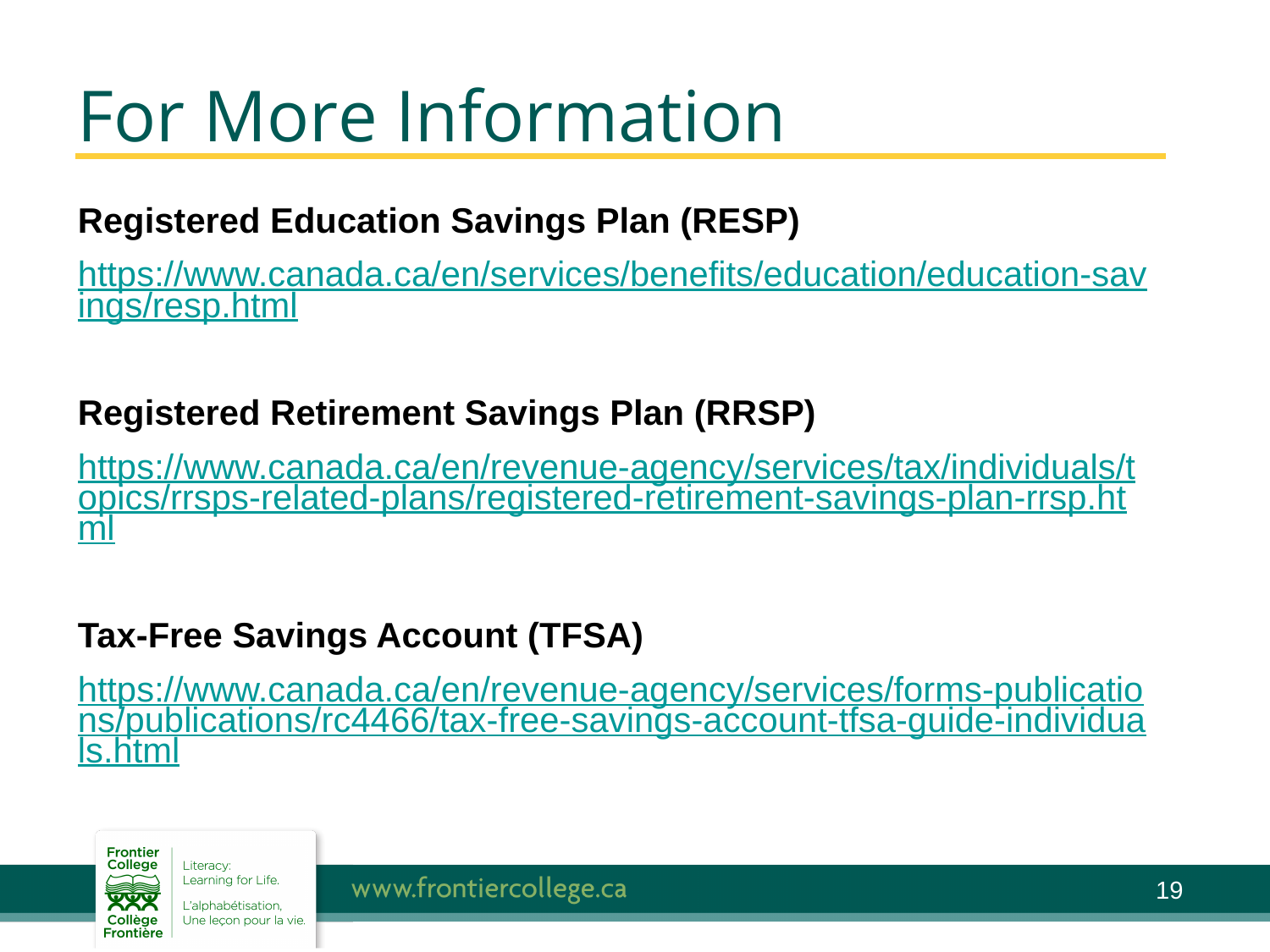

# For More Information
Registered Education Savings Plan (RESP)
https://www.canada.ca/en/services/benefits/education/education-savings/resp.html

Registered Retirement Savings Plan (RRSP)
https://www.canada.ca/en/revenue-agency/services/tax/individuals/topics/rrsps-related-plans/registered-retirement-savings-plan-rrsp.html

Tax-Free Savings Account (TFSA)
https://www.canada.ca/en/revenue-agency/services/forms-publications/publications/rc4466/tax-free-savings-account-tfsa-guide-individuals.html